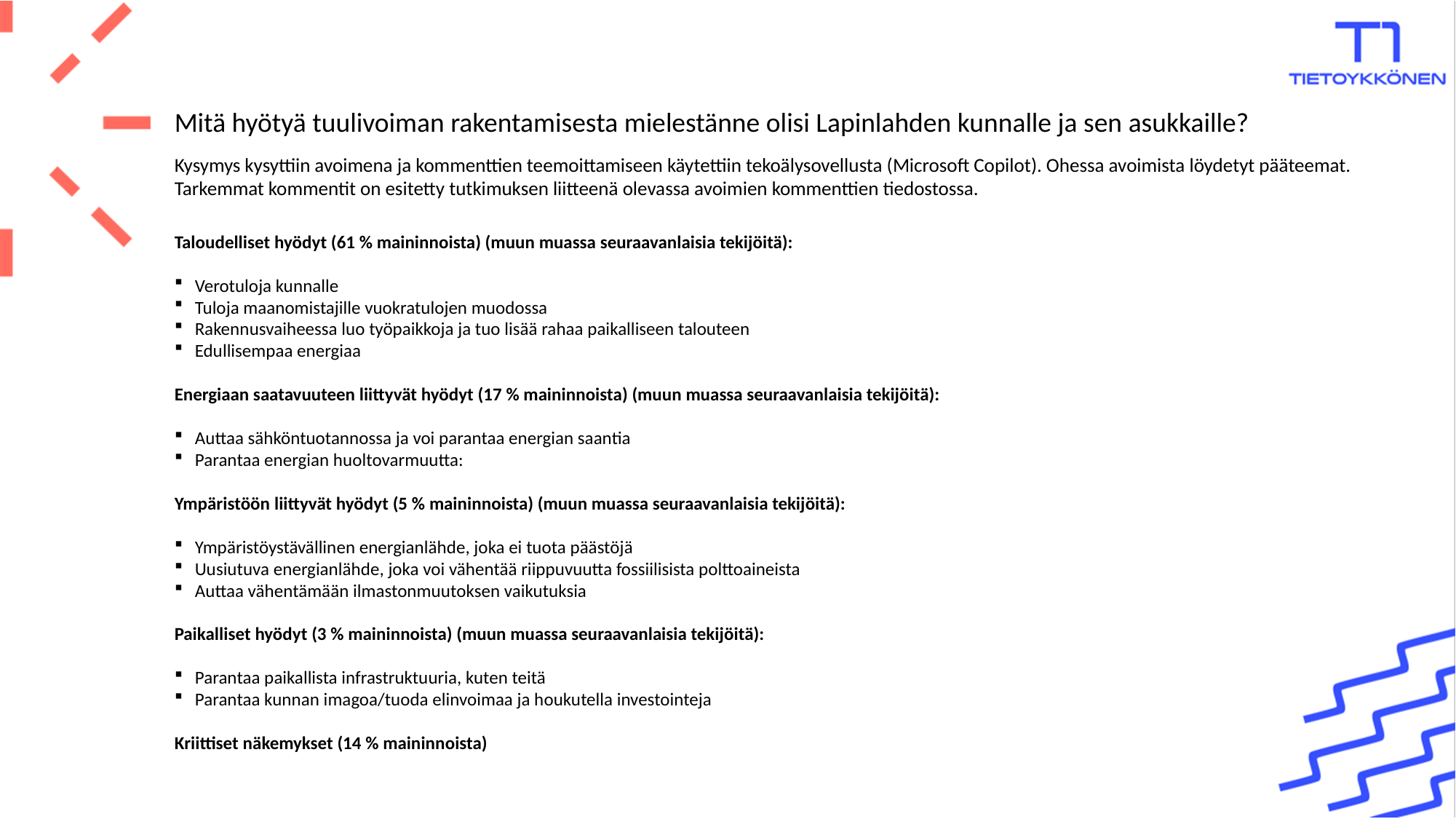

Mitä hyötyä tuulivoiman rakentamisesta mielestänne olisi Lapinlahden kunnalle ja sen asukkaille?

Kysymys kysyttiin avoimena ja kommenttien teemoittamiseen käytettiin tekoälysovellusta (Microsoft Copilot). Ohessa avoimista löydetyt pääteemat.
Tarkemmat kommentit on esitetty tutkimuksen liitteenä olevassa avoimien kommenttien tiedostossa.

Taloudelliset hyödyt (61 % maininnoista) (muun muassa seuraavanlaisia tekijöitä):

Verotuloja kunnalle
Tuloja maanomistajille vuokratulojen muodossa
Rakennusvaiheessa luo työpaikkoja ja tuo lisää rahaa paikalliseen talouteen
Edullisempaa energiaa

Energiaan saatavuuteen liittyvät hyödyt (17 % maininnoista) (muun muassa seuraavanlaisia tekijöitä):

Auttaa sähköntuotannossa ja voi parantaa energian saantia
Parantaa energian huoltovarmuutta:

Ympäristöön liittyvät hyödyt (5 % maininnoista) (muun muassa seuraavanlaisia tekijöitä):

Ympäristöystävällinen energianlähde, joka ei tuota päästöjä
Uusiutuva energianlähde, joka voi vähentää riippuvuutta fossiilisista polttoaineista
Auttaa vähentämään ilmastonmuutoksen vaikutuksia

Paikalliset hyödyt (3 % maininnoista) (muun muassa seuraavanlaisia tekijöitä):

Parantaa paikallista infrastruktuuria, kuten teitä
Parantaa kunnan imagoa/tuoda elinvoimaa ja houkutella investointeja

Kriittiset näkemykset (14 % maininnoista)